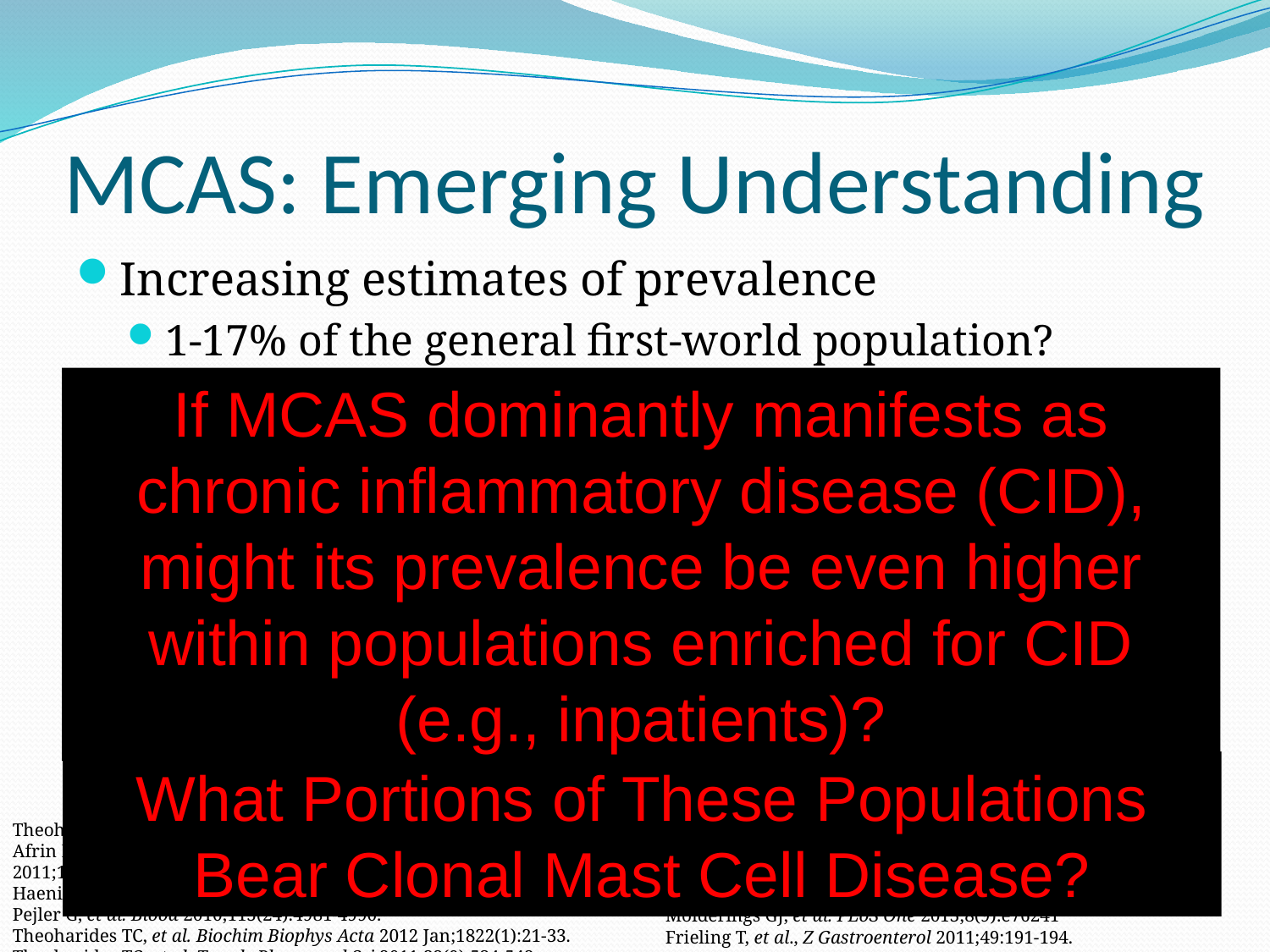

# MCAS: Emerging Understanding
Increasing estimates of prevalence
1-17% of the general first-world population?
Increasing evidence of critical mast cell involvement in…
If MCAS dominantly manifests as chronic inflammatory disease (CID), might its prevalence be even higher within populations enriched for CID
(e.g., inpatients)?
Est. Global Prev.
Est. Global Prev.
Asthma (4-20%)
Obesity (37%)
Depression (5%)
Atherosclerosis  (?)
Etc. etc. etc. etc.
Asthma
Obesity
Depression
Atherosclerosis
Etc. etc. etc. etc.
Irritable bowel syndrome (11%)
Chronic fatigue syndrome (3%)
Fibromyalgia (1-10%)
Diabetes mellitus (2-20%)

Irritable bowel syndrome
Chronic fatigue syndrome
Fibromyalgia
Diabetes mellitus

What Portions of These Populations Bear Clonal Mast Cell Disease?
Theoharides TC. Clin Ther 2013;35:544-7.
Afrin LB. Oral Surg Oral Med Oral Path Oral Radiol Endodontol 2011;111:465-472.
Haenisch B, et al. Immunol 2012;137:197-205.
Pejler G, et al. Blood 2010;115(24):4981-4990.
Theoharides TC, et al. Biochim Biophys Acta 2012 Jan;1822(1):21-33.
Theoharides TC, et al. Trends Pharmacol Sci 2011;32(9):534-542.
Brightling CE, et al. Curr Allergy Asthma Reports 2005;5:130-135.
Blanco I, et al. Clin Rheumatol 2010;29:1403-1412.
Theoharides TC, et al. J Clin Psychopharmacol 2005;25:515-520.
Theoharides TC, et al. J Clin Psychopharmacol 2004;24:577-581.
Molderings GJ, et al. PLoS One 2013;8(9):e76241
Frieling T, et al., Z Gastroenterol 2011;49:191-194.